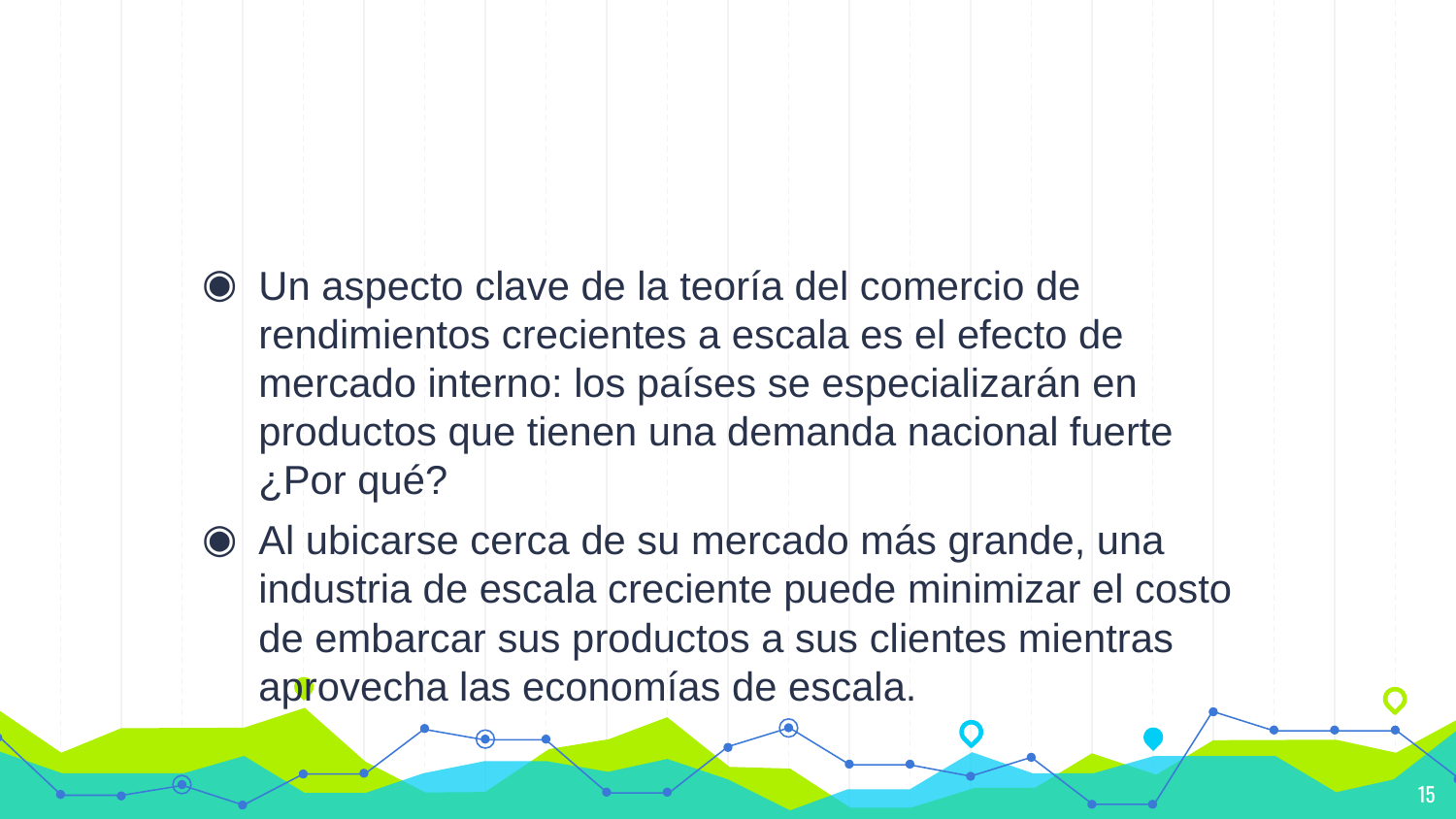

#
Un aspecto clave de la teoría del comercio de rendimientos crecientes a escala es el efecto de mercado interno: los países se especializarán en productos que tienen una demanda nacional fuerte ¿Por qué?
Al ubicarse cerca de su mercado más grande, una industria de escala creciente puede minimizar el costo de embarcar sus productos a sus clientes mientras aprovecha las economías de escala.
15